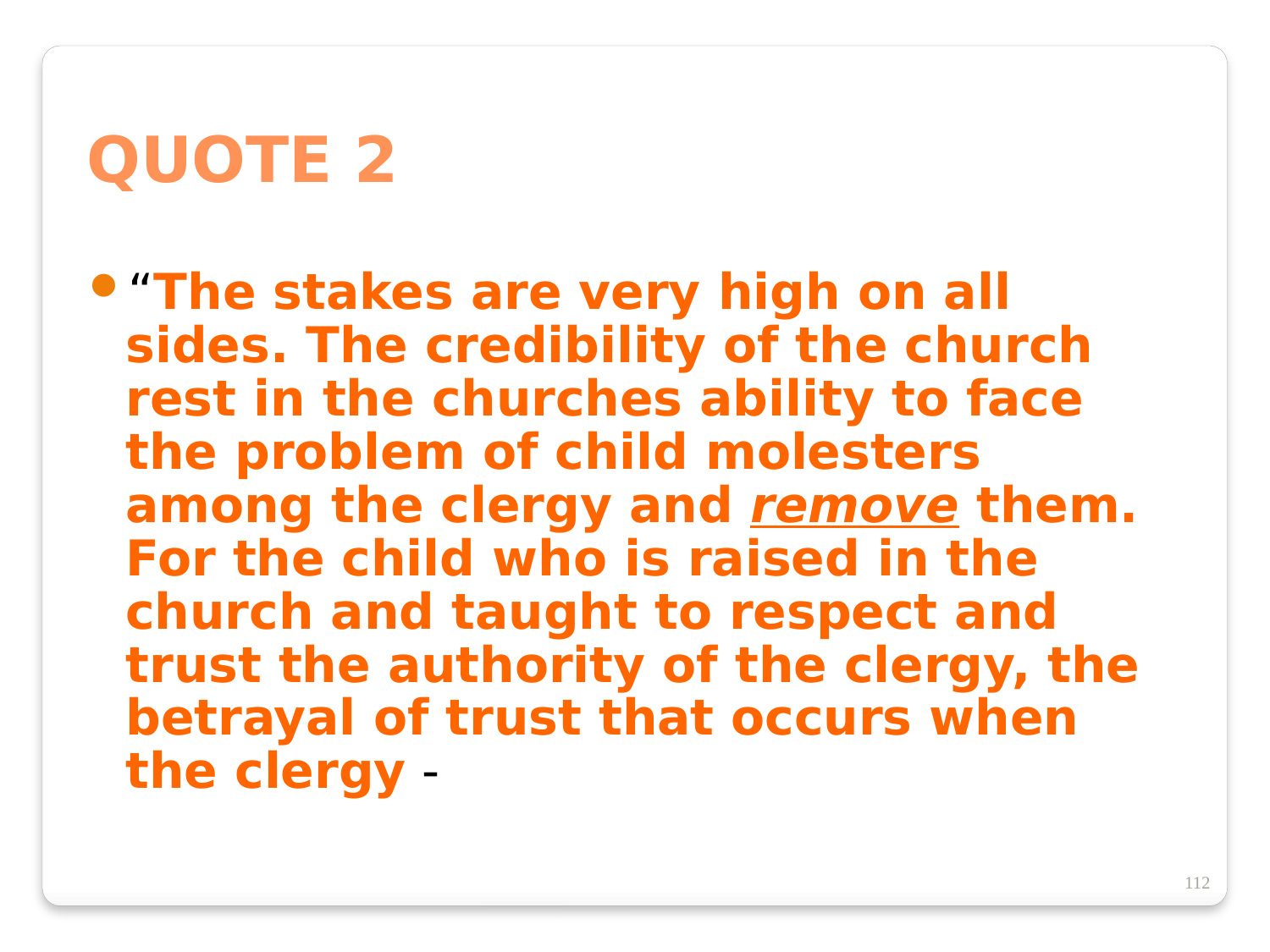

QUOTE 2
“The stakes are very high on all sides. The credibility of the church rest in the churches ability to face the problem of child molesters among the clergy and remove them. For the child who is raised in the church and taught to respect and trust the authority of the clergy, the betrayal of trust that occurs when the clergy -
112